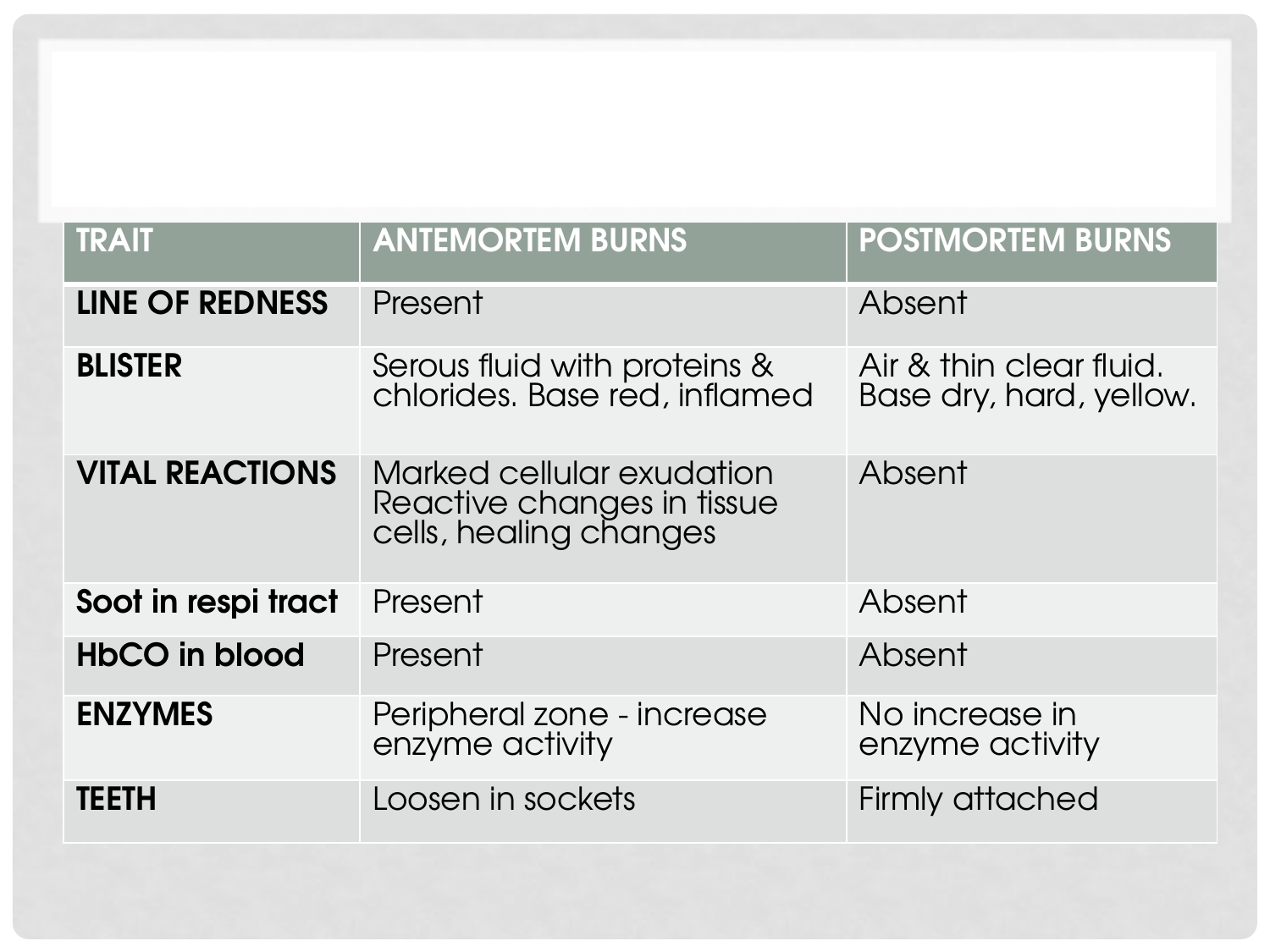

#
| TRAIT | ANTEMORTEM BURNS | POSTMORTEM BURNS |
| --- | --- | --- |
| LINE OF REDNESS | Present | Absent |
| BLISTER | Serous fluid with proteins & chlorides. Base red, inflamed | Air & thin clear fluid. Base dry, hard, yellow. |
| VITAL REACTIONS | Marked cellular exudation Reactive changes in tissue cells, healing changes | Absent |
| Soot in respi tract | Present | Absent |
| HbCO in blood | Present | Absent |
| ENZYMES | Peripheral zone - increase enzyme activity | No increase in enzyme activity |
| TEETH | Loosen in sockets | Firmly attached |